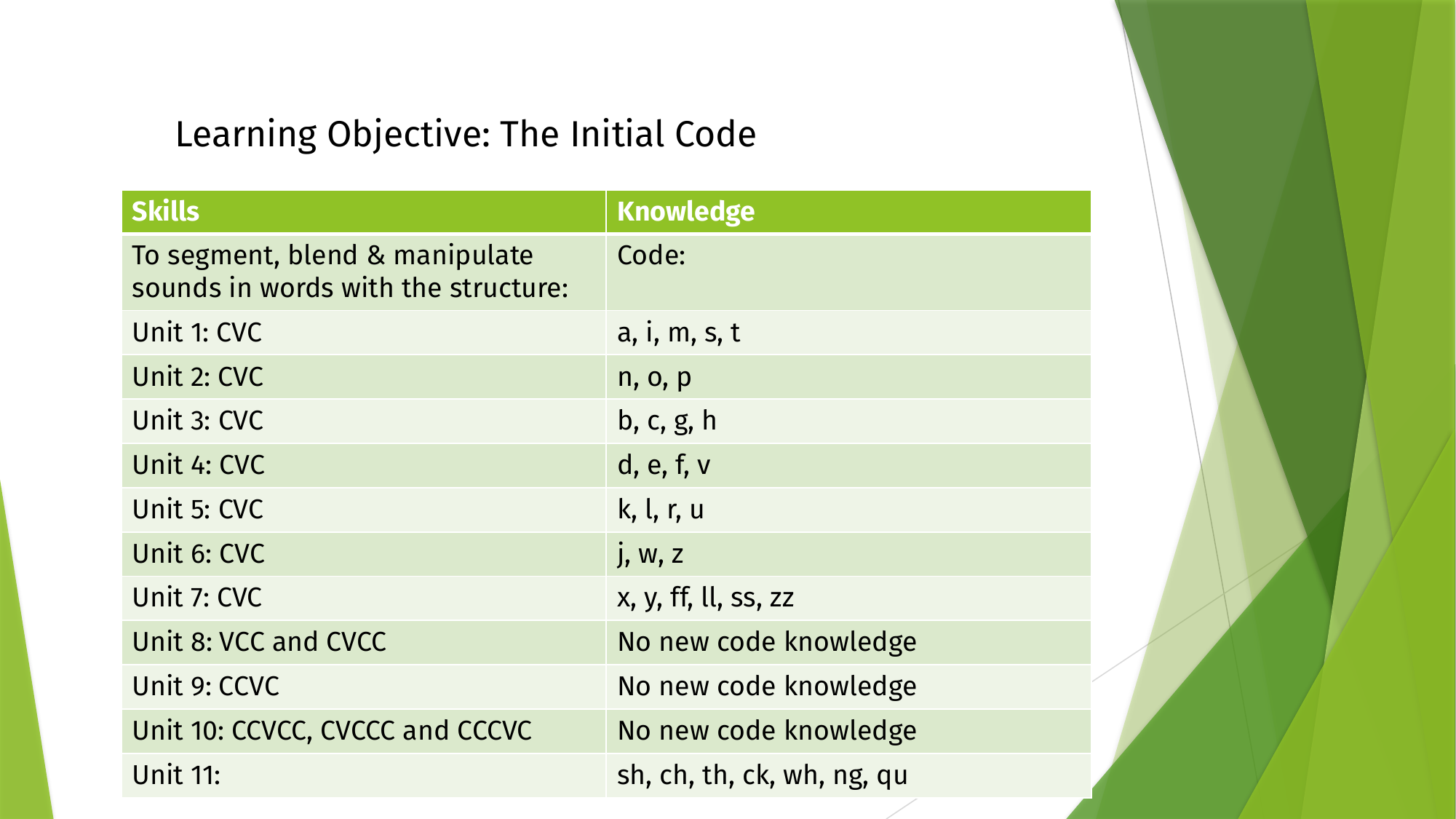

Learning Objective: The Initial Code
| Skills | Knowledge |
| --- | --- |
| To segment, blend & manipulate sounds in words with the structure: | Code: |
| Unit 1: CVC | a, i, m, s, t |
| Unit 2: CVC | n, o, p |
| Unit 3: CVC | b, c, g, h |
| Unit 4: CVC | d, e, f, v |
| Unit 5: CVC | k, l, r, u |
| Unit 6: CVC | j, w, z |
| Unit 7: CVC | x, y, ff, ll, ss, zz |
| Unit 8: VCC and CVCC | No new code knowledge |
| Unit 9: CCVC | No new code knowledge |
| Unit 10: CCVCC, CVCCC and CCCVC | No new code knowledge |
| Unit 11: | sh, ch, th, ck, wh, ng, qu |